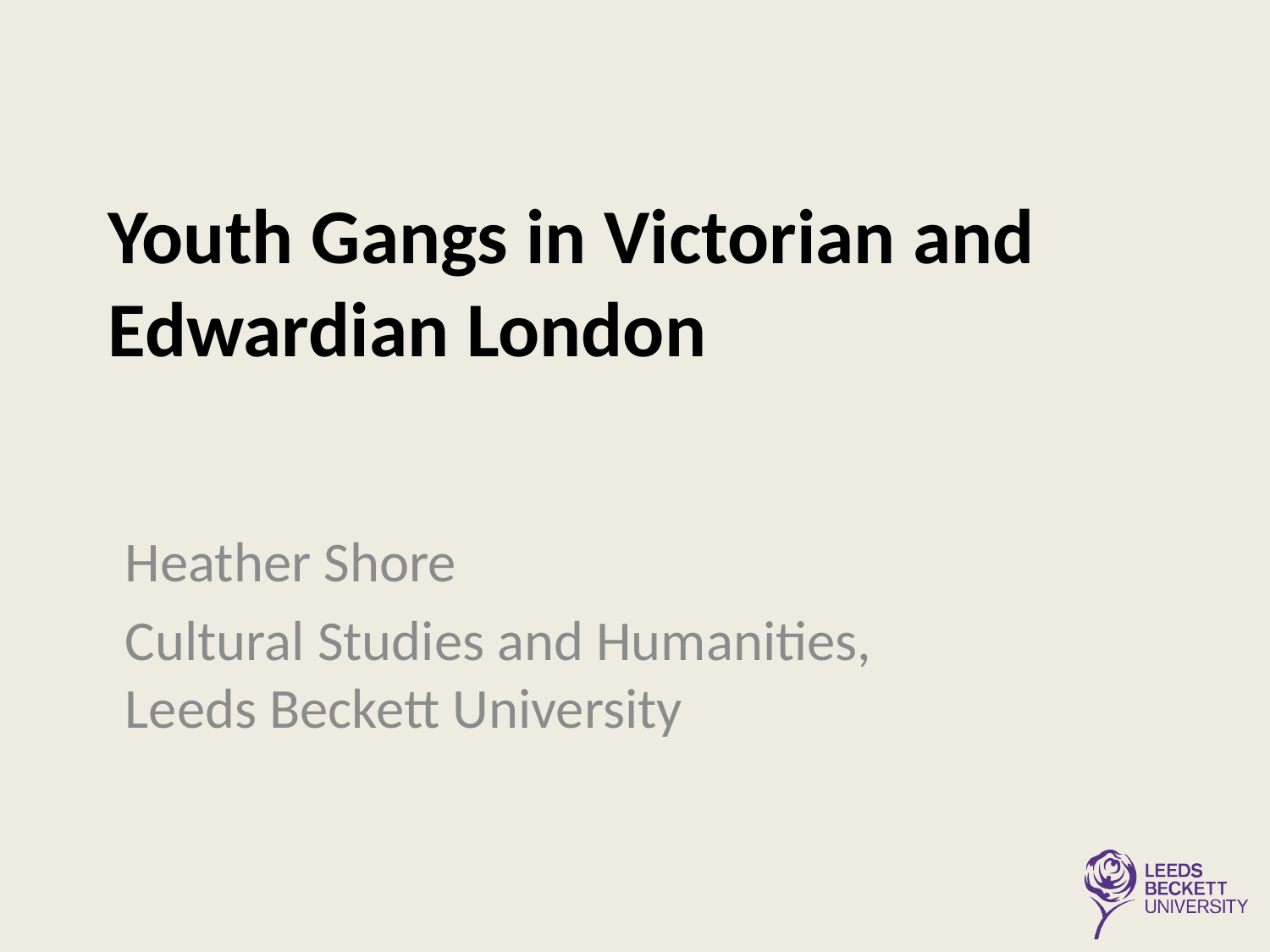

# Youth Gangs in Victorian and Edwardian London
Heather Shore
Cultural Studies and Humanities, Leeds Beckett University